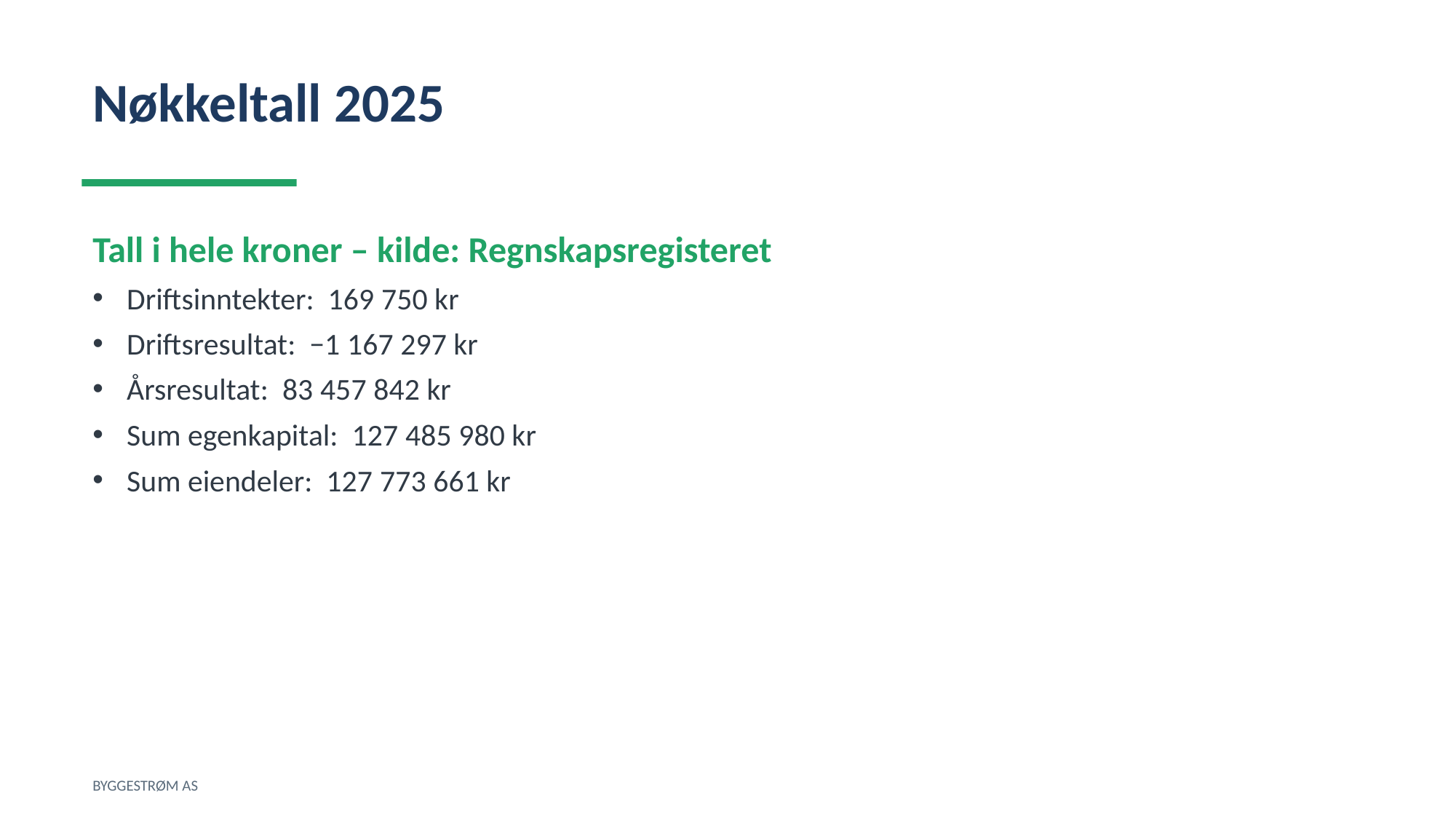

Nøkkeltall 2025

Tall i hele kroner – kilde: Regnskapsregisteret
Driftsinntekter:  169 750 kr
Driftsresultat:  −1 167 297 kr
Årsresultat:  83 457 842 kr
Sum egenkapital:  127 485 980 kr
Sum eiendeler:  127 773 661 kr
BYGGESTRØM AS